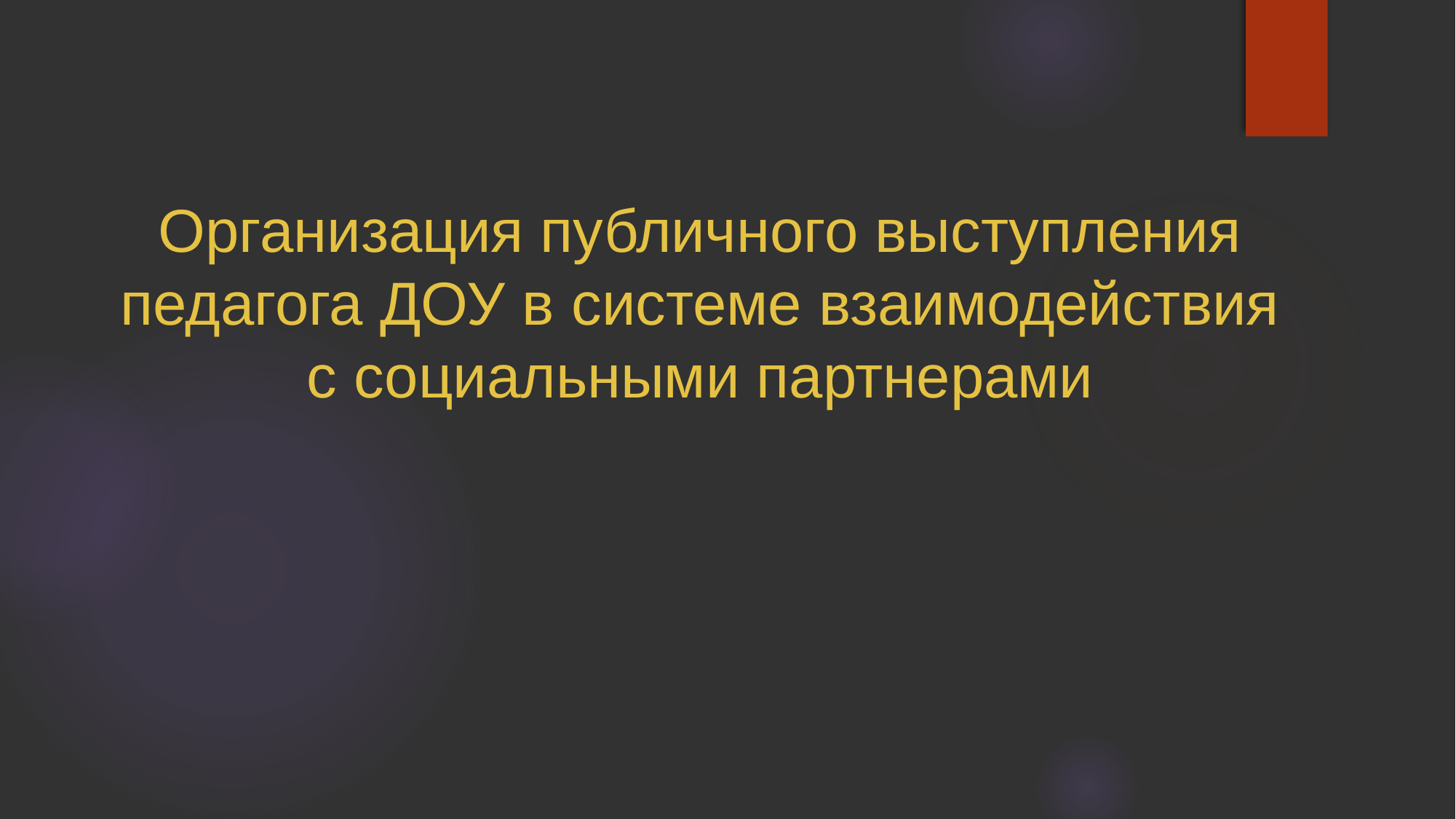

# Организация публичного выступления педагога ДОУ в системе взаимодействия с социальными партнерами